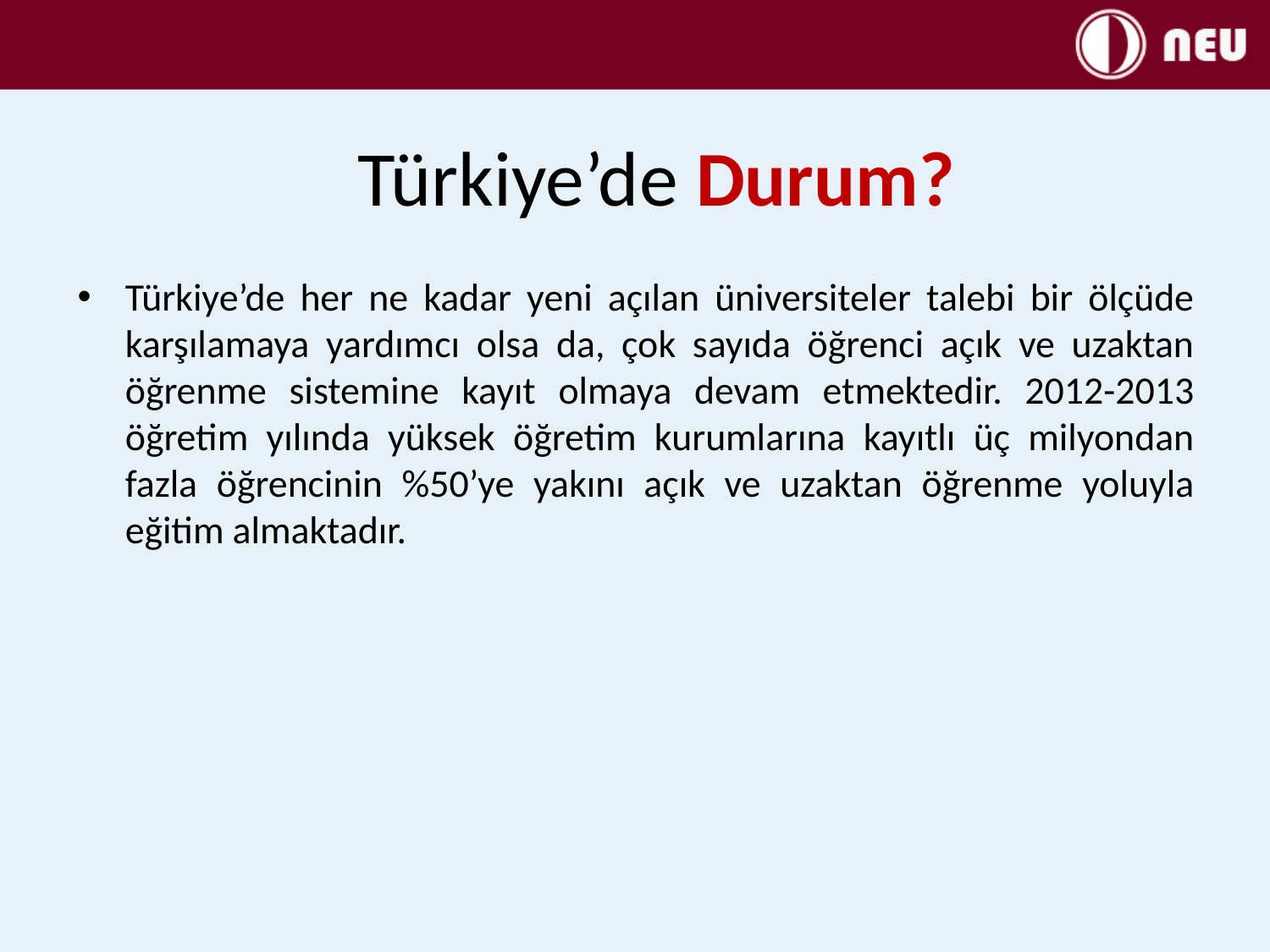

# Türkiye’de Durum?
Türkiye’de her ne kadar yeni açılan üniversiteler talebi bir ölçüde karşılamaya yardımcı olsa da, çok sayıda öğrenci açık ve uzaktan öğrenme sistemine kayıt olmaya devam etmektedir. 2012-2013 öğretim yılında yüksek öğretim kurumlarına kayıtlı üç milyondan fazla öğrencinin %50’ye yakını açık ve uzaktan öğrenme yoluyla eğitim almaktadır.